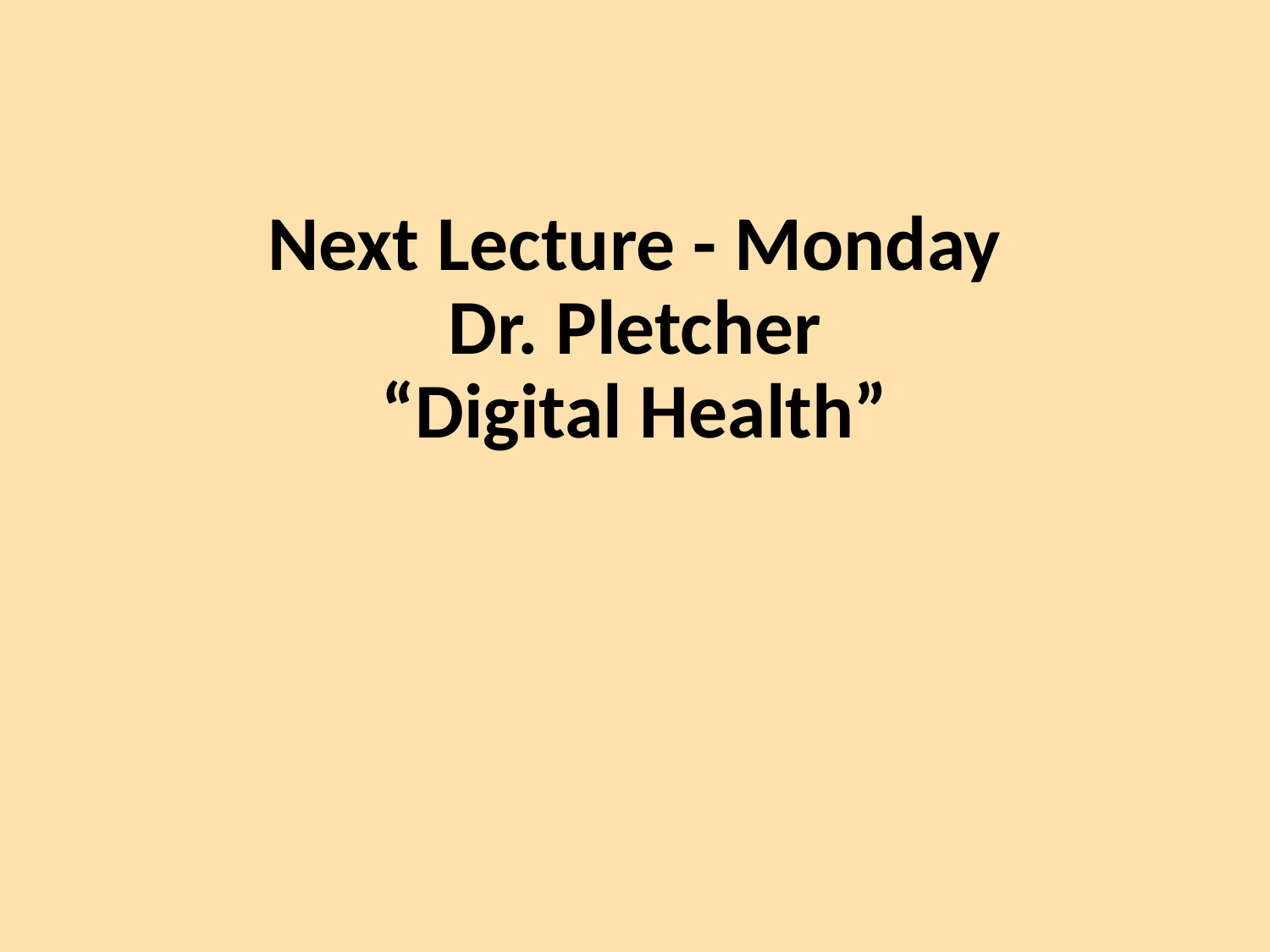

# Next Lecture - Monday Dr. Pletcher “Digital Health”